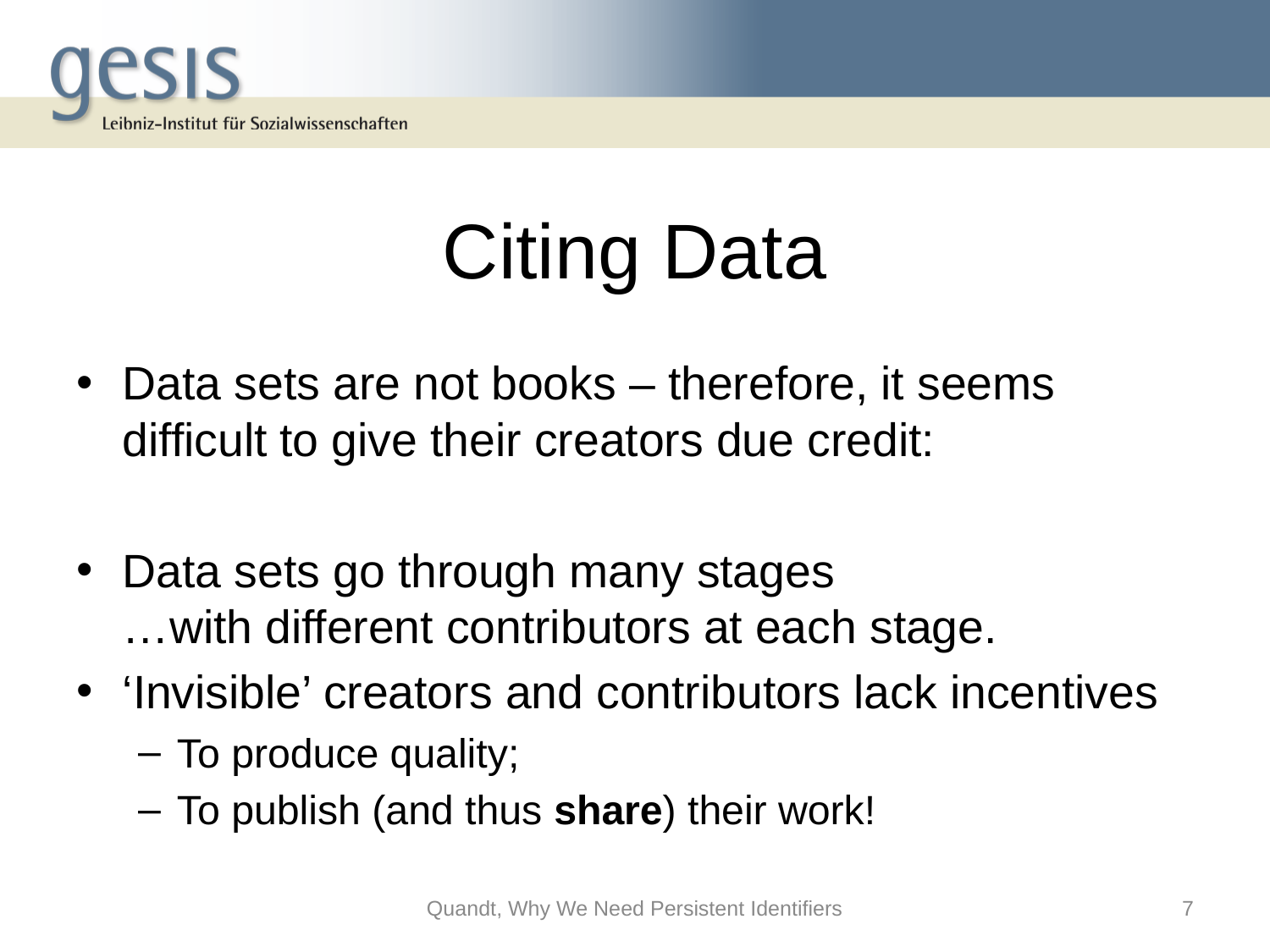

# Citing Data
Data sets are not books – therefore, it seems difficult to give their creators due credit:

Data sets go through many stages
…with different contributors at each stage.
‘Invisible’ creators and contributors lack incentives
To produce quality;
To publish (and thus share) their work!

Quandt, Why We Need Persistent Identifiers
7